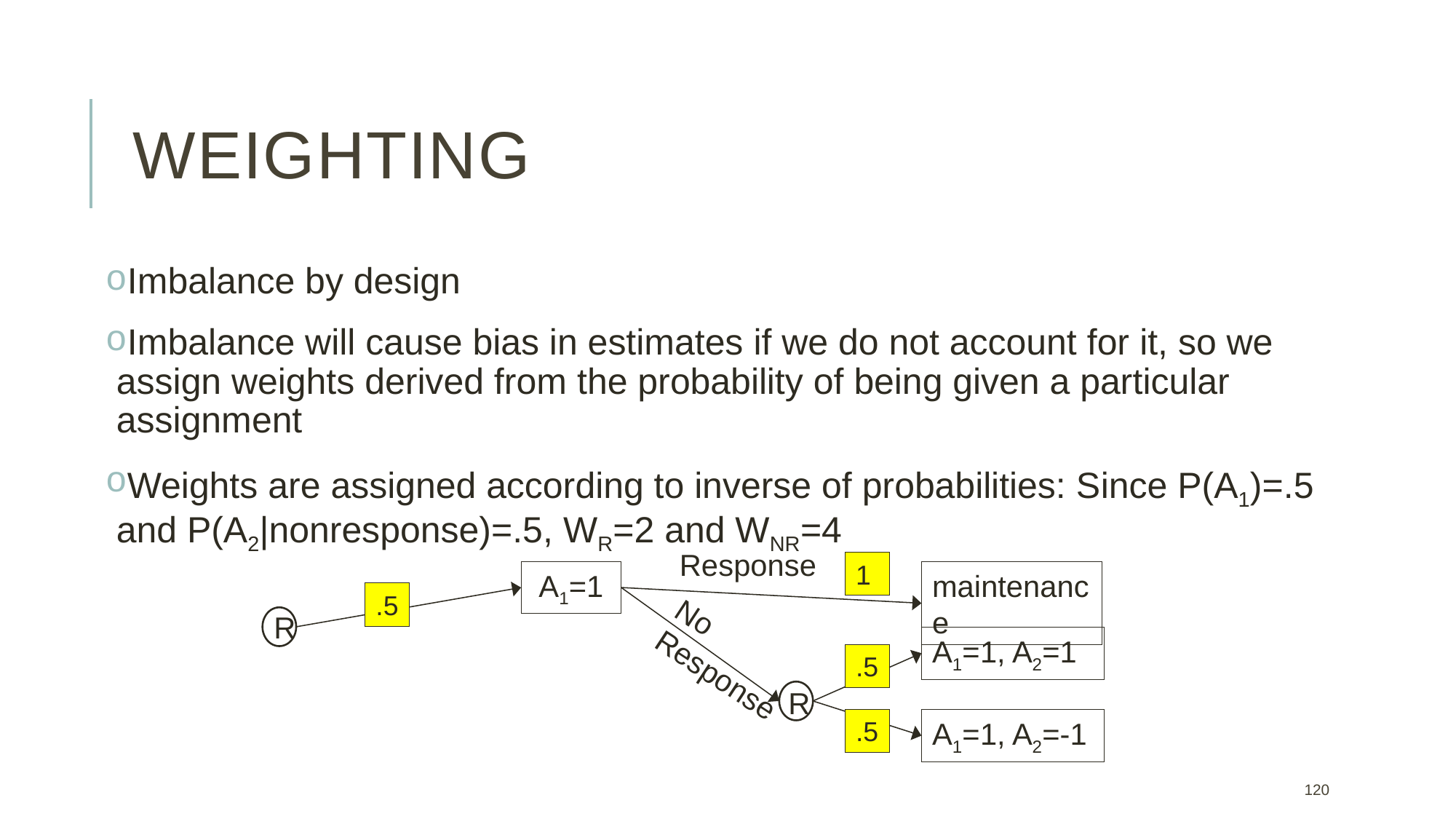

# Weighting
Imbalance by design
Imbalance will cause bias in estimates if we do not account for it, so we assign weights derived from the probability of being given a particular assignment
Weights are assigned according to inverse of probabilities: Since P(A1)=.5 and P(A2|nonresponse)=.5, WR=2 and WNR=4

Response
1
A1=1
maintenance
.5
R

No Response
A1=1, A2=1
.5
R

.5
A1=1, A2=-1
120